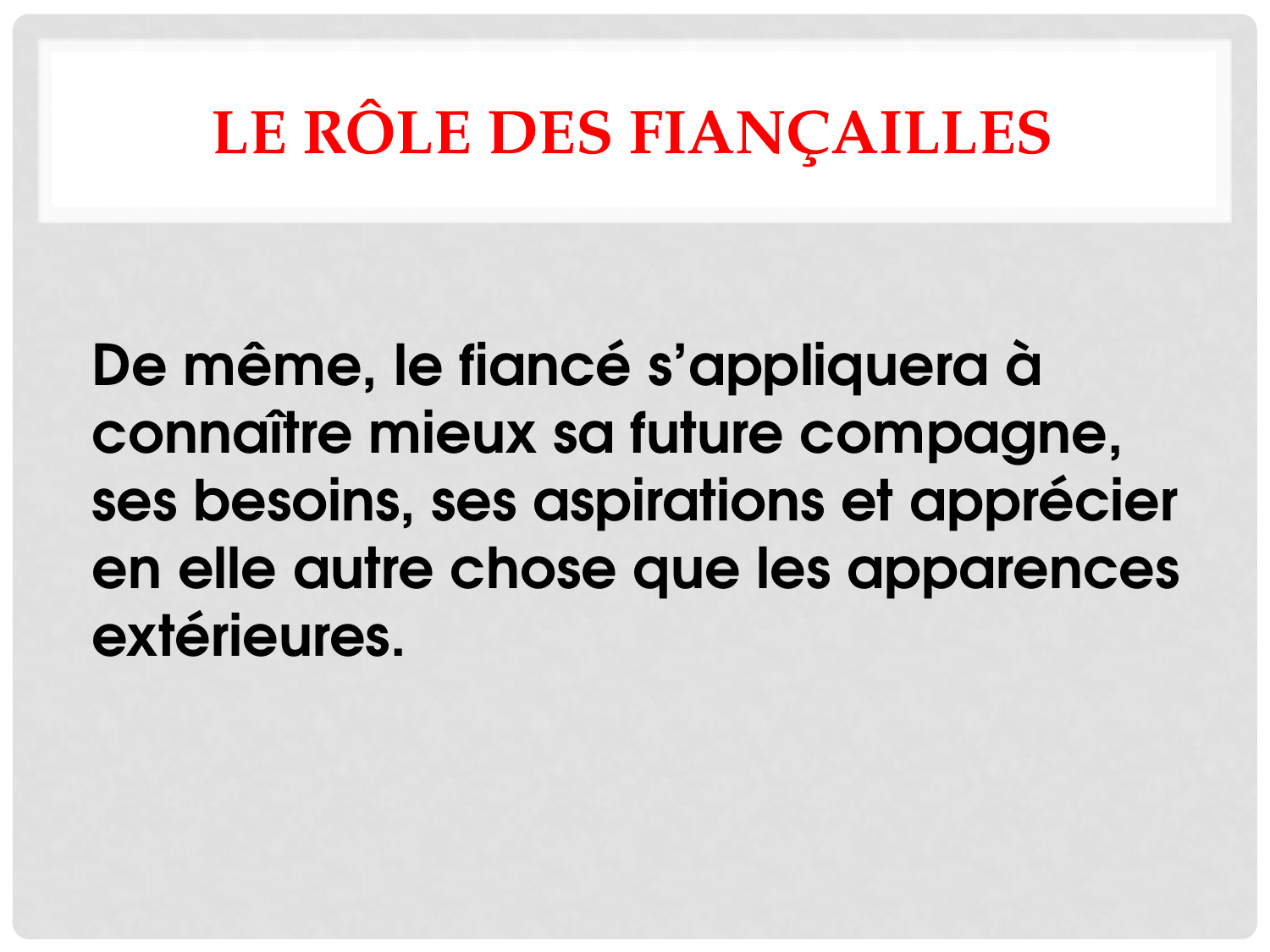

# Le rôle des fiançailles

De même, le fiancé s’appliquera à connaître mieux sa future compagne, ses besoins, ses aspirations et apprécier en elle autre chose que les apparences extérieures.